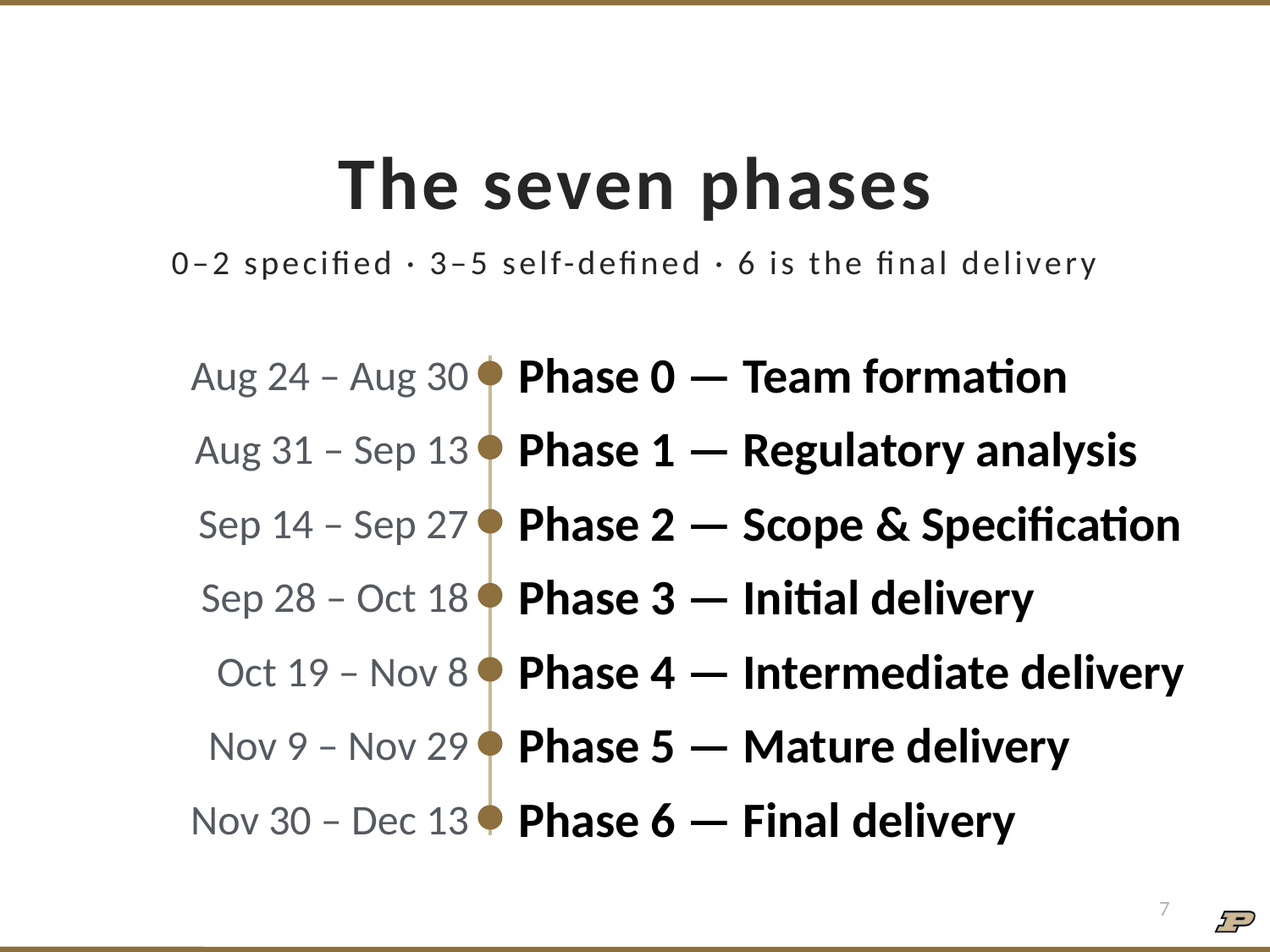

# The seven phases
0–2 specified · 3–5 self-defined · 6 is the final delivery
Aug 24 – Aug 30
Phase 0 — Team formation

Aug 31 – Sep 13
Phase 1 — Regulatory analysis

Sep 14 – Sep 27
Phase 2 — Scope & Specification

Sep 28 – Oct 18
Phase 3 — Initial delivery

Oct 19 – Nov 8
Phase 4 — Intermediate delivery

Nov 9 – Nov 29
Phase 5 — Mature delivery

Nov 30 – Dec 13
Phase 6 — Final delivery

7